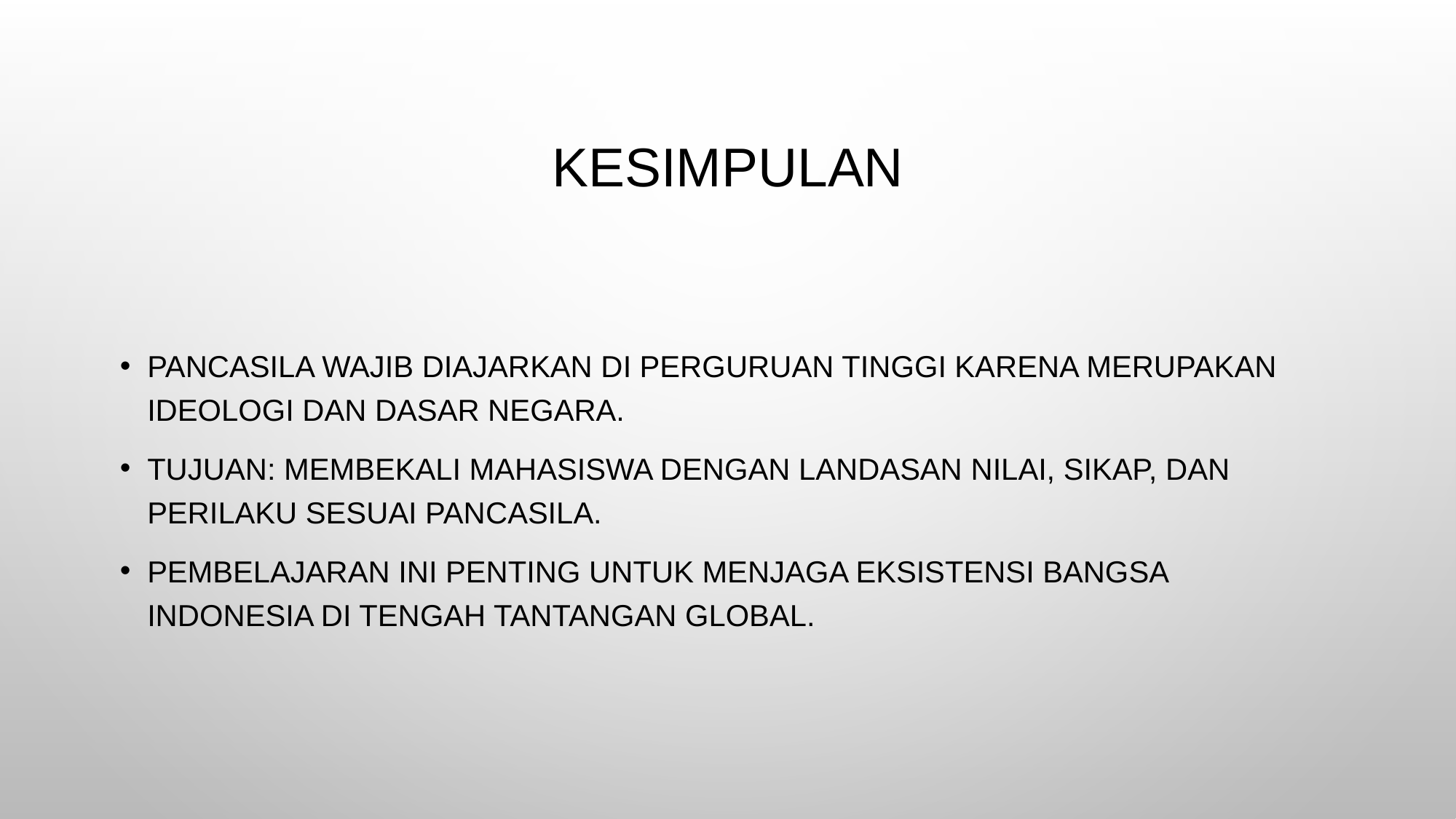

# Kesimpulan

Pancasila wajib diajarkan di Perguruan Tinggi karena merupakan ideologi dan dasar negara.
Tujuan: membekali mahasiswa dengan landasan nilai, sikap, dan perilaku sesuai Pancasila.
Pembelajaran ini penting untuk menjaga eksistensi bangsa Indonesia di tengah tantangan global.